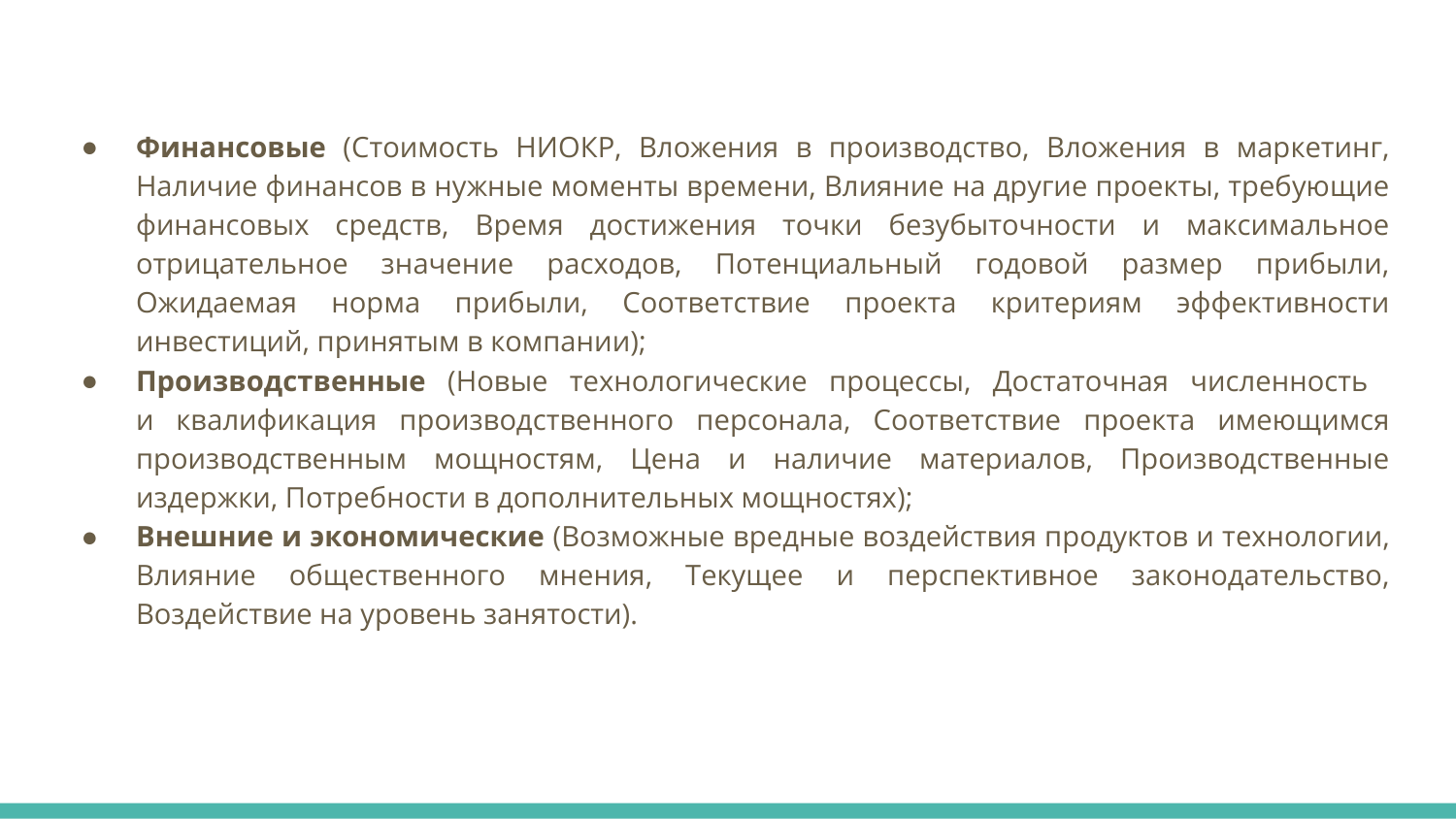

Финансовые (Стоимость НИОКР, Вложения в производство, Вложения в маркетинг, Наличие финансов в нужные моменты времени, Влияние на другие проекты, требующие финансовых средств, Время достижения точки безубыточности и максимальное отрицательное значение расходов, Потенциальный годовой размер прибыли, Ожидаемая норма прибыли, Соответствие проекта критериям эффективности инвестиций, принятым в компании);
Производственные (Новые технологические процессы, Достаточная численность
и квалификация производственного персонала, Соответствие проекта имеющимся производственным мощностям, Цена и наличие материалов, Производственные издержки, Потребности в дополнительных мощностях);
Внешние и экономические (Возможные вредные воздействия продуктов и технологии, Влияние общественного мнения, Текущее и перспективное законодательство, Воздействие на уровень занятости).